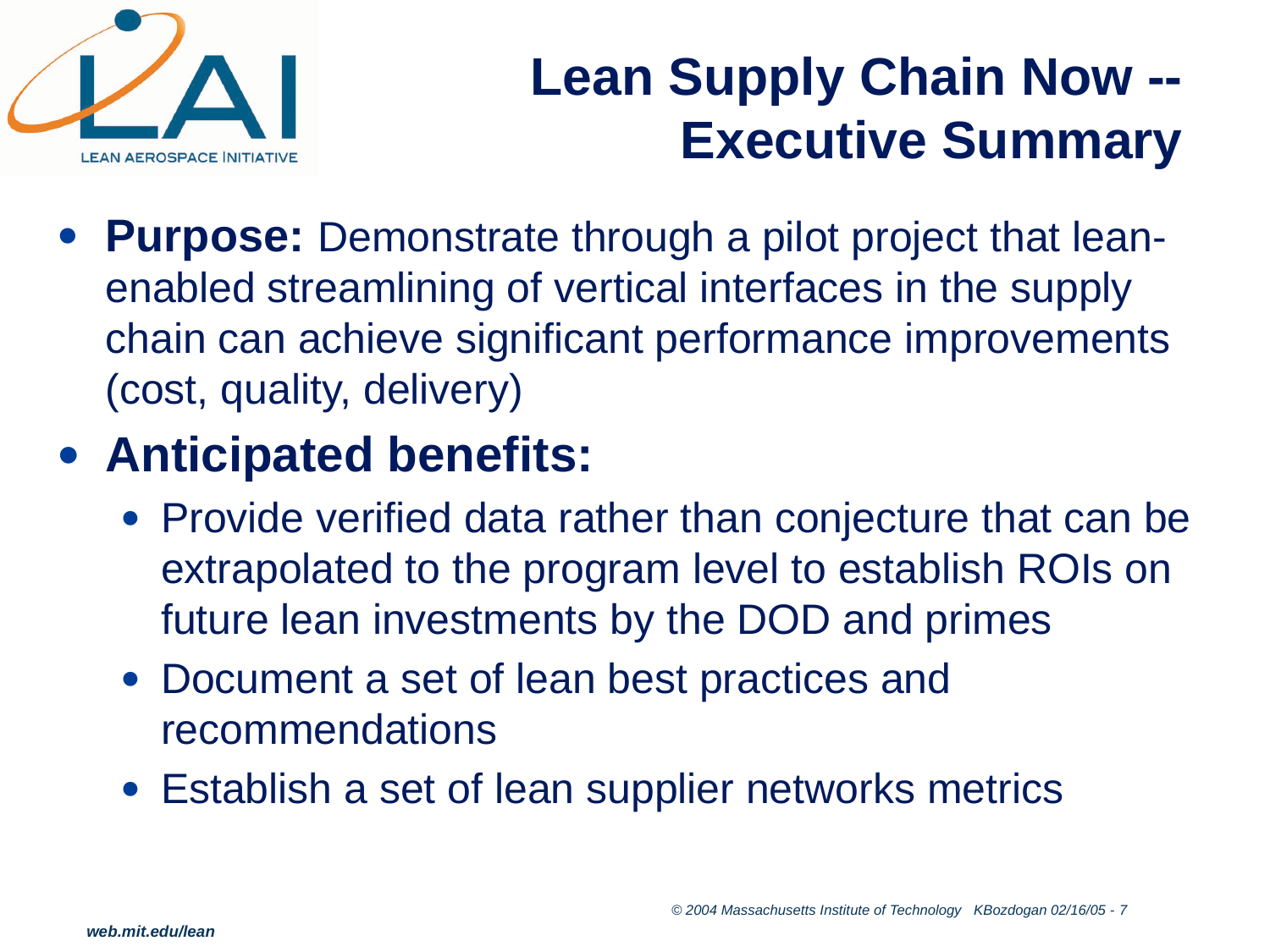

# Lean Supply Chain Now -- Executive Summary
Purpose: Demonstrate through a pilot project that lean-enabled streamlining of vertical interfaces in the supply chain can achieve significant performance improvements (cost, quality, delivery)
Anticipated benefits:
Provide verified data rather than conjecture that can be extrapolated to the program level to establish ROIs on future lean investments by the DOD and primes
Document a set of lean best practices and recommendations
Establish a set of lean supplier networks metrics